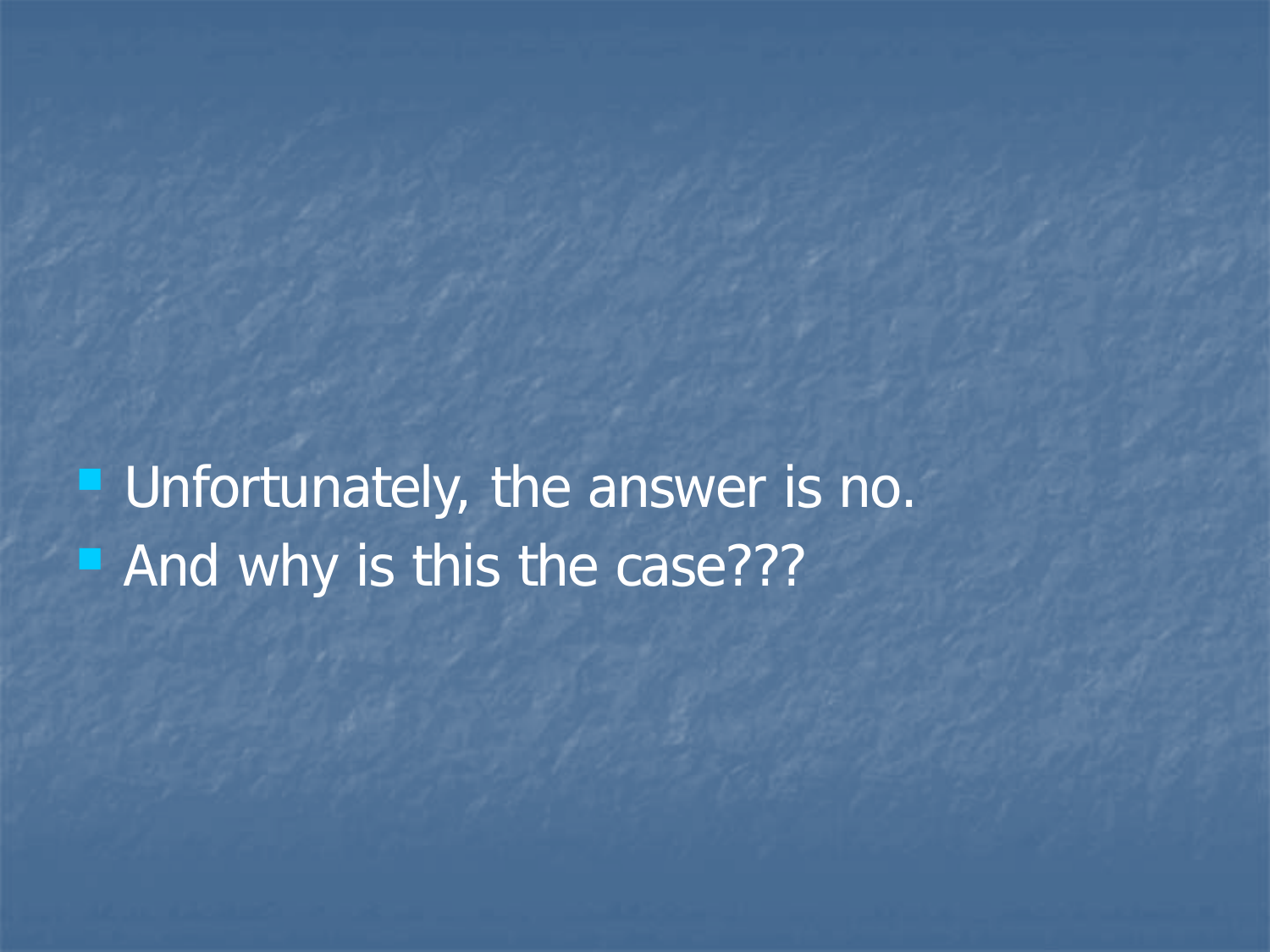

#
Unfortunately, the answer is no.
And why is this the case???